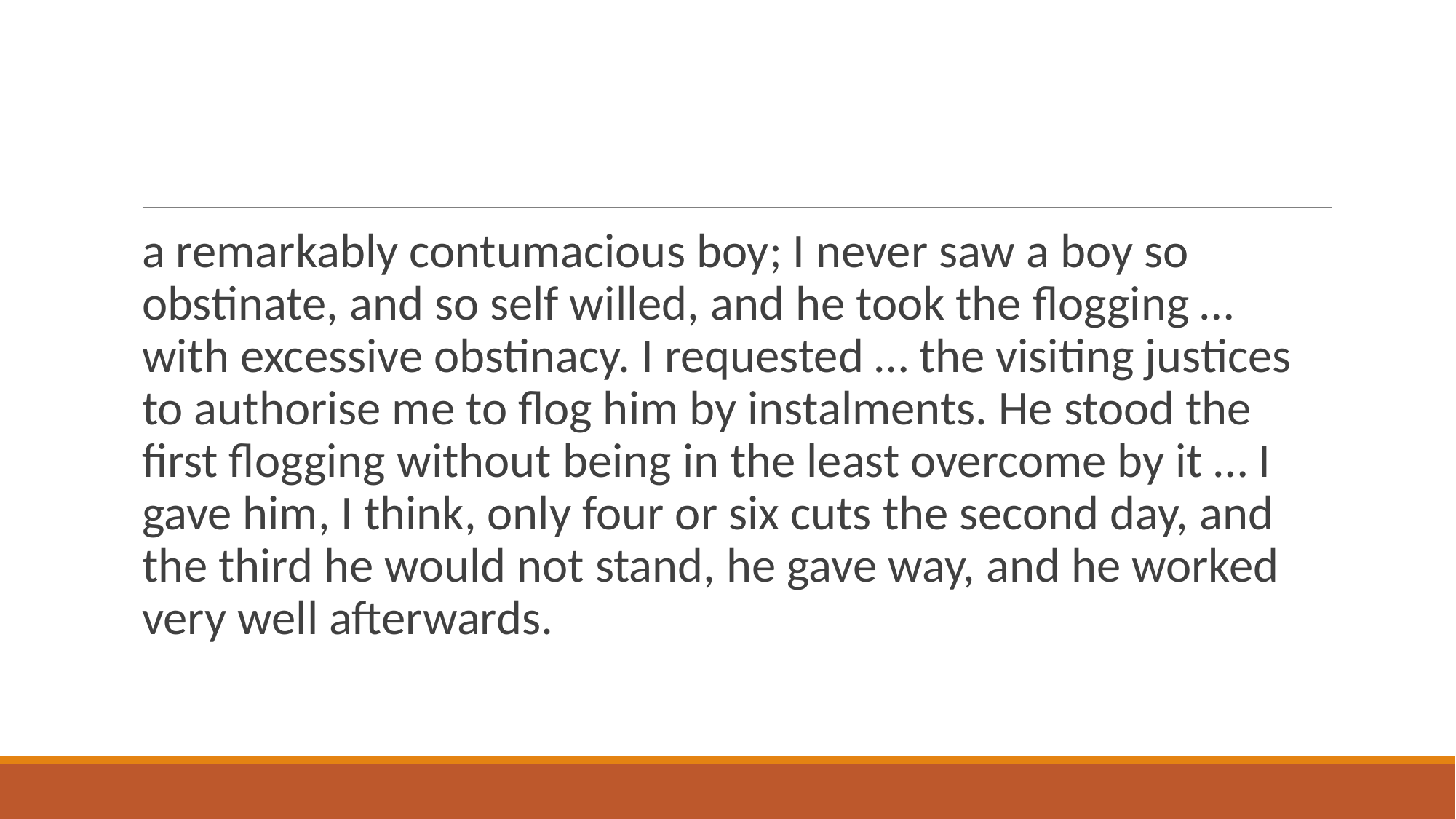

#
a remarkably contumacious boy; I never saw a boy so obstinate, and so self willed, and he took the flogging … with excessive obstinacy. I requested … the visiting justices to authorise me to flog him by instalments. He stood the first flogging without being in the least overcome by it … I gave him, I think, only four or six cuts the second day, and the third he would not stand, he gave way, and he worked very well afterwards.